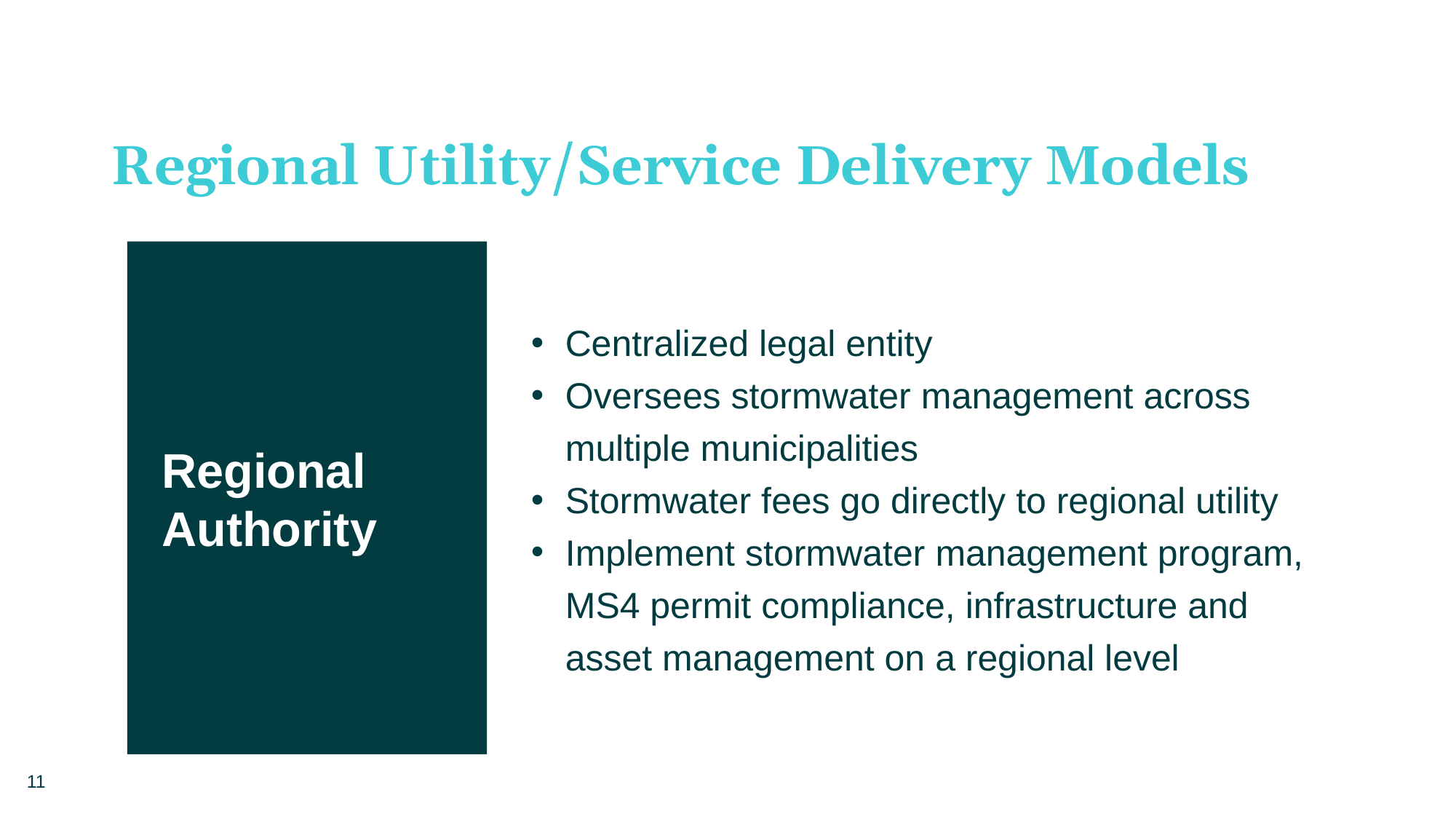

# Regional Utility/Service Delivery Models
Centralized legal entity
Oversees stormwater management across multiple municipalities
Stormwater fees go directly to regional utility
Implement stormwater management program, MS4 permit compliance, infrastructure and asset management on a regional level
Regional Authority
11